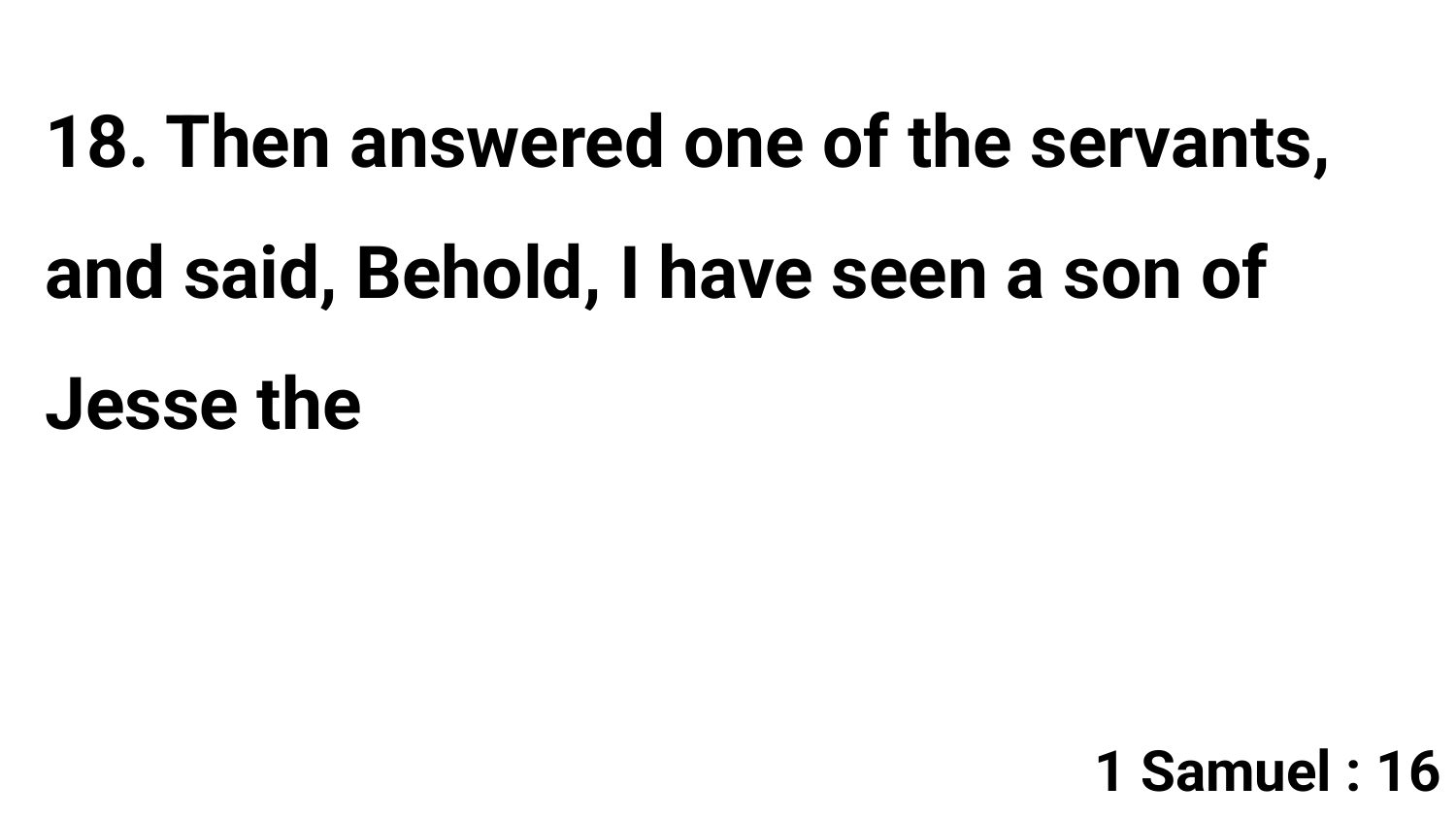

18. Then answered one of the servants, and said, Behold, I have seen a son of Jesse the
1 Samuel : 16